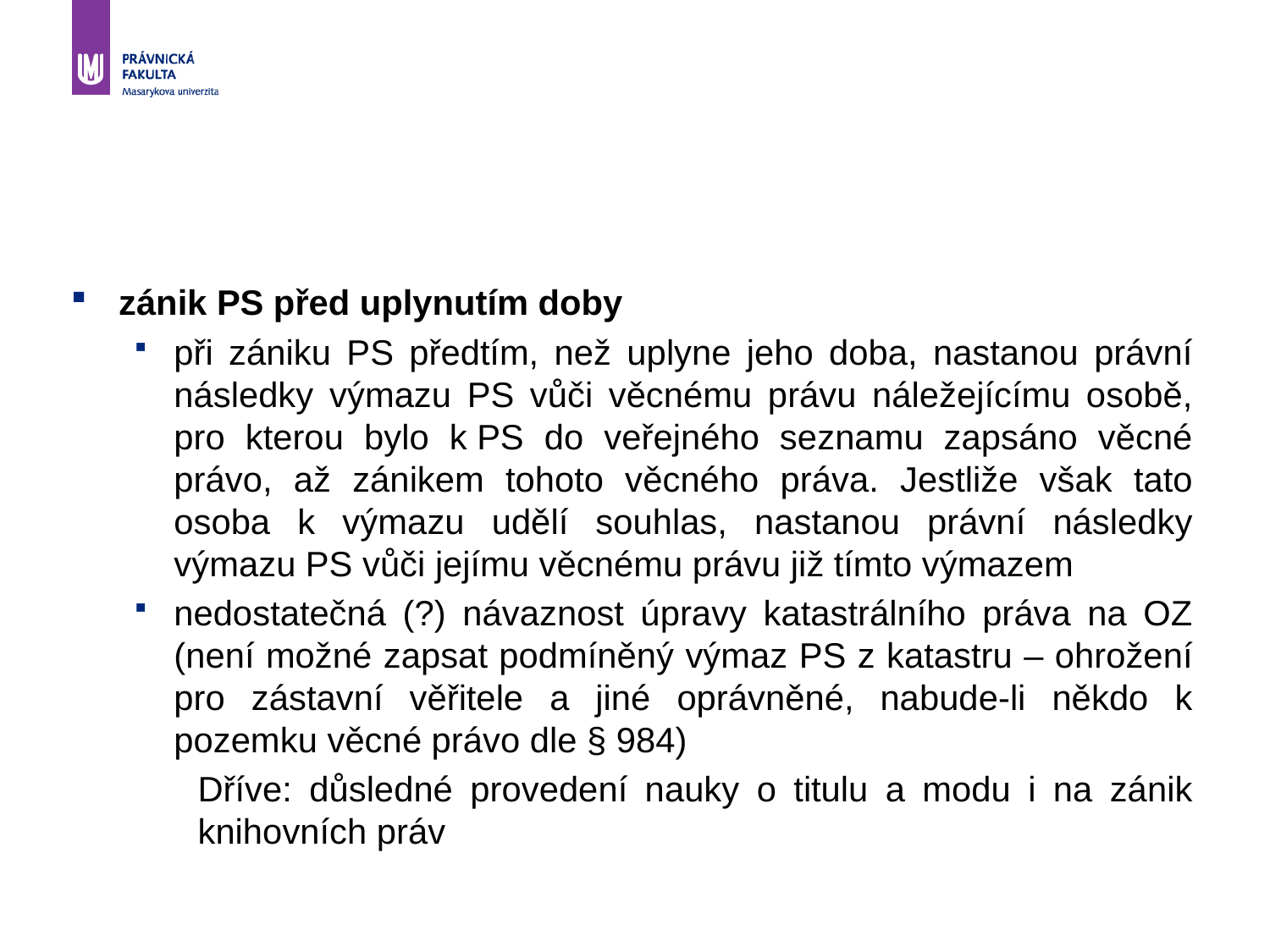

#
zánik PS před uplynutím doby
při zániku PS předtím, než uplyne jeho doba, nastanou právní následky výmazu PS vůči věcnému právu náležejícímu osobě, pro kterou bylo k PS do veřejného seznamu zapsáno věcné právo, až zánikem tohoto věcného práva. Jestliže však tato osoba k výmazu udělí souhlas, nastanou právní následky výmazu PS vůči jejímu věcnému právu již tímto výmazem
nedostatečná (?) návaznost úpravy katastrálního práva na OZ (není možné zapsat podmíněný výmaz PS z katastru – ohrožení pro zástavní věřitele a jiné oprávněné, nabude-li někdo k pozemku věcné právo dle § 984)
Dříve: důsledné provedení nauky o titulu a modu i na zánik knihovních práv